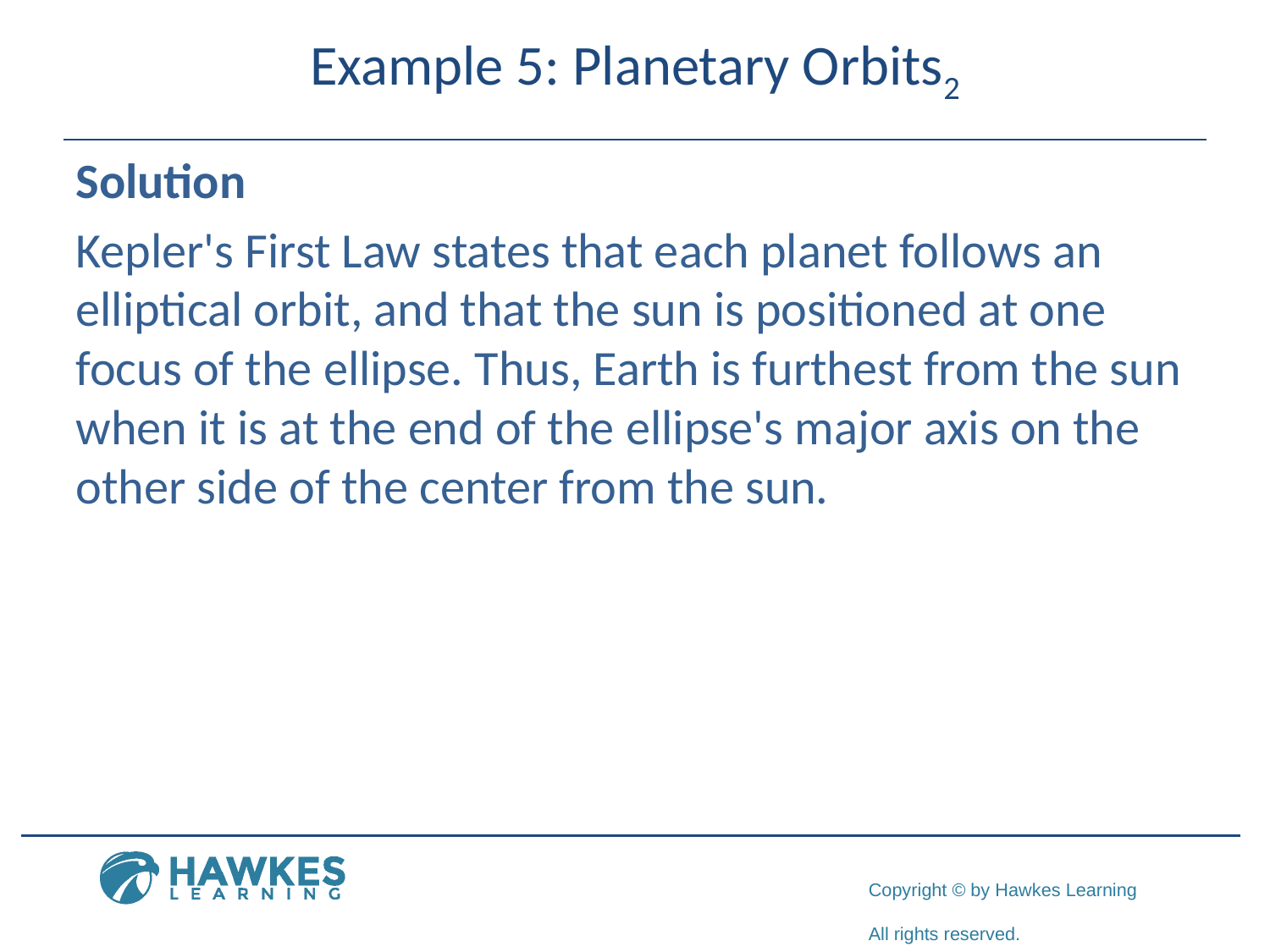

# Example 5: Planetary Orbits2
Solution
Kepler's First Law states that each planet follows an elliptical orbit, and that the sun is positioned at one focus of the ellipse. Thus, Earth is furthest from the sun when it is at the end of the ellipse's major axis on the other side of the center from the sun.